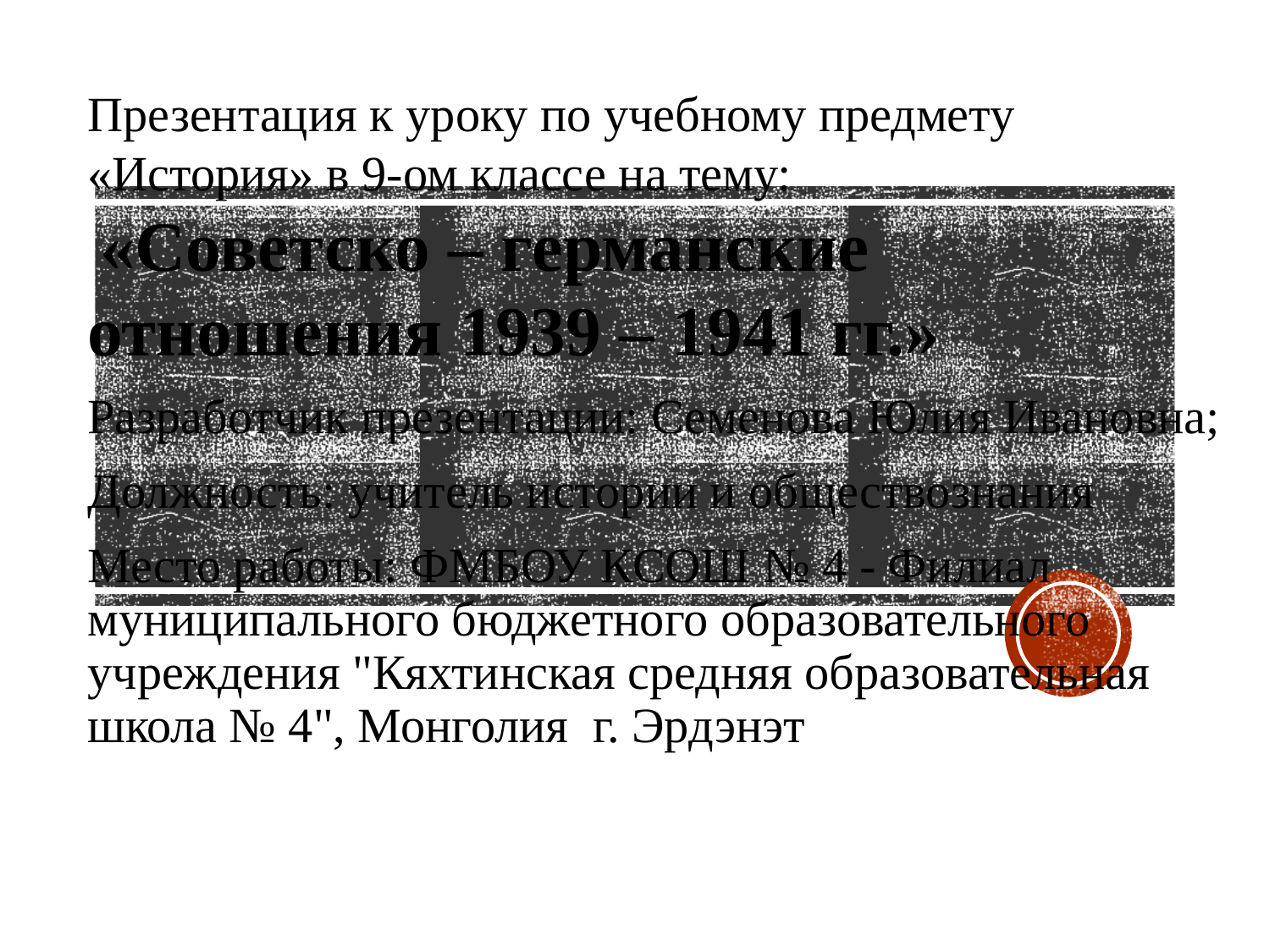

Презентация к уроку по учебному предмету «История» в 9-ом классе на тему:
 «Советско – германские отношения 1939 – 1941 гг.»
Разработчик презентации: Семенова Юлия Ивановна;
Должность: учитель истории и обществознания
Место работы: ФМБОУ КСОШ № 4 - Филиал муниципального бюджетного образовательного учреждения "Кяхтинская средняя образовательная школа № 4", Монголия  г. Эрдэнэт